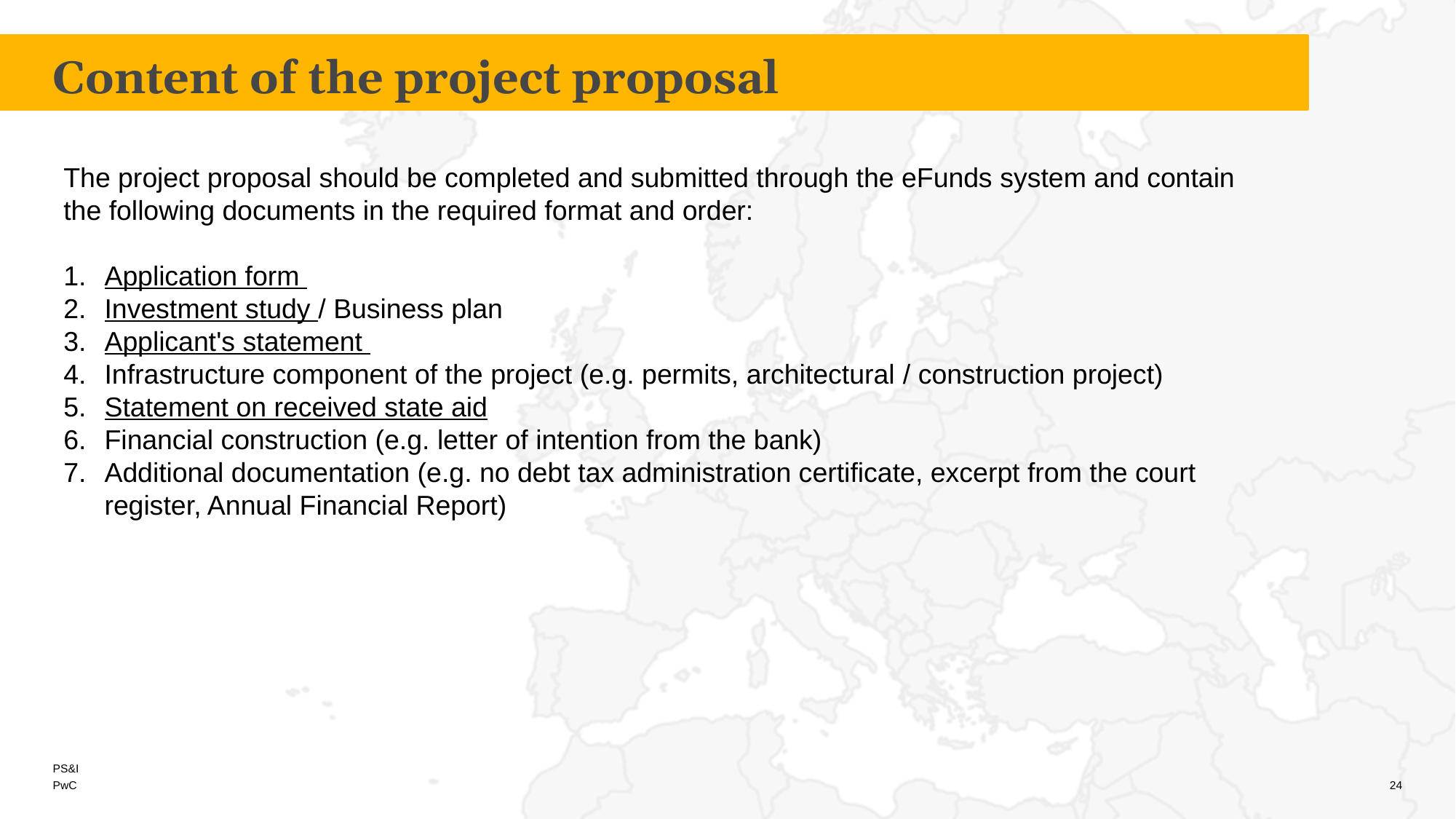

Content of the project proposal
The project proposal should be completed and submitted through the eFunds system and contain the following documents in the required format and order:

Application form
Investment study / Business plan
Applicant's statement
Infrastructure component of the project (e.g. permits, architectural / construction project)
Statement on received state aid
Financial construction (e.g. letter of intention from the bank)
Additional documentation (e.g. no debt tax administration certificate, excerpt from the court register, Annual Financial Report)
24